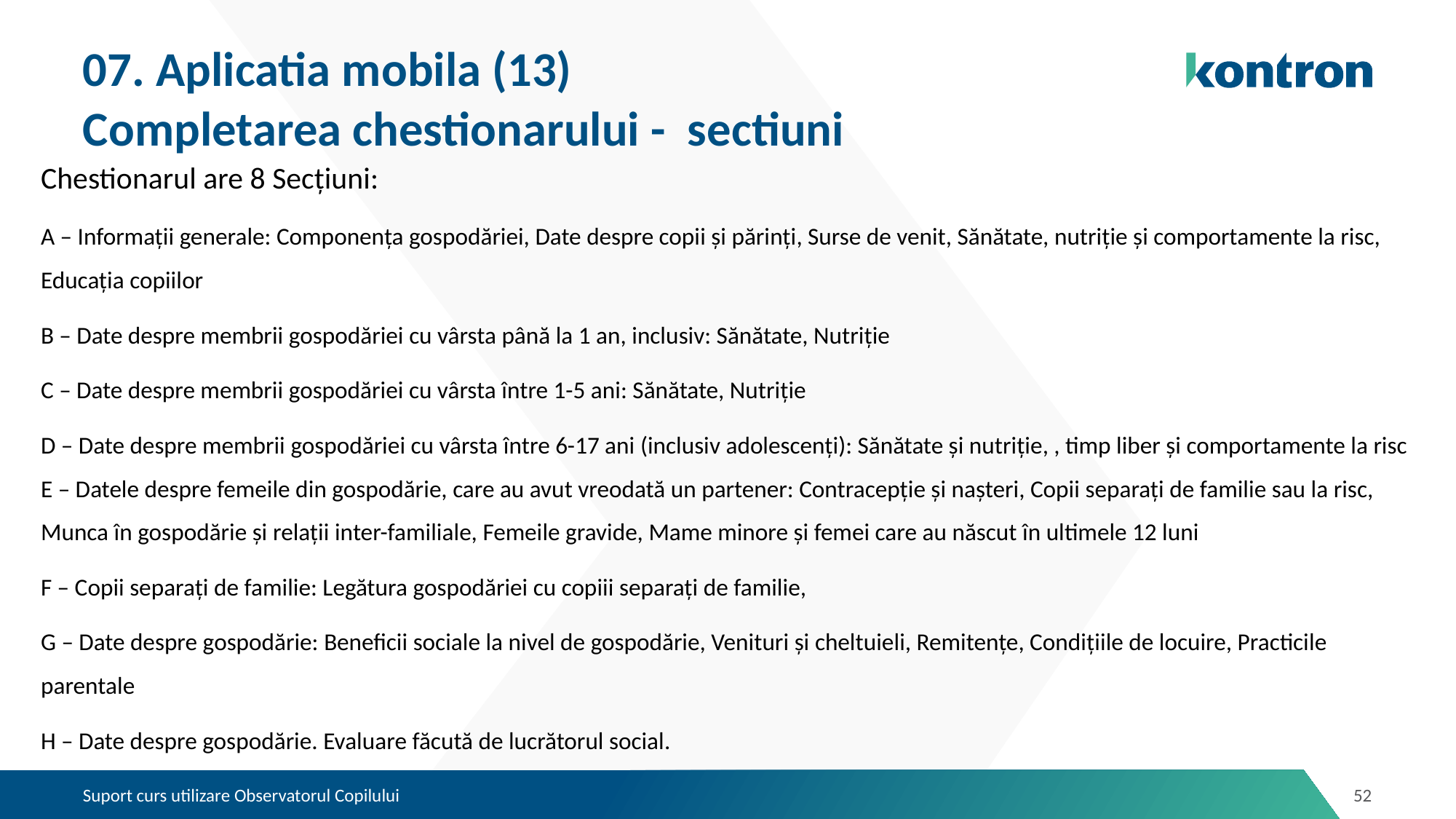

# 07. Aplicatia mobila (13)
Completarea chestionarului -  sectiuni
Chestionarul are 8 Secțiuni:
A – Informații generale: Componența gospodăriei, Date despre copii și părinți, Surse de venit, Sănătate, nutriție și comportamente la risc, Educația copiilor
B – Date despre membrii gospodăriei cu vârsta până la 1 an, inclusiv: Sănătate, Nutriție
C – Date despre membrii gospodăriei cu vârsta între 1-5 ani: Sănătate, Nutriție
D – Date despre membrii gospodăriei cu vârsta între 6-17 ani (inclusiv adolescenți): Sănătate și nutriție, , timp liber și comportamente la risc
E – Datele despre femeile din gospodărie, care au avut vreodată un partener: Contracepție și nașteri, Copii separați de familie sau la risc, Munca în gospodărie și relații inter-familiale, Femeile gravide, Mame minore și femei care au născut în ultimele 12 luni
F – Copii separați de familie: Legătura gospodăriei cu copiii separați de familie,
G – Date despre gospodărie: Beneficii sociale la nivel de gospodărie, Venituri și cheltuieli, Remitențe, Condițiile de locuire, Practicile parentale
H – Date despre gospodărie. Evaluare făcută de lucrătorul social.
Suport curs utilizare Observatorul Copilului
52